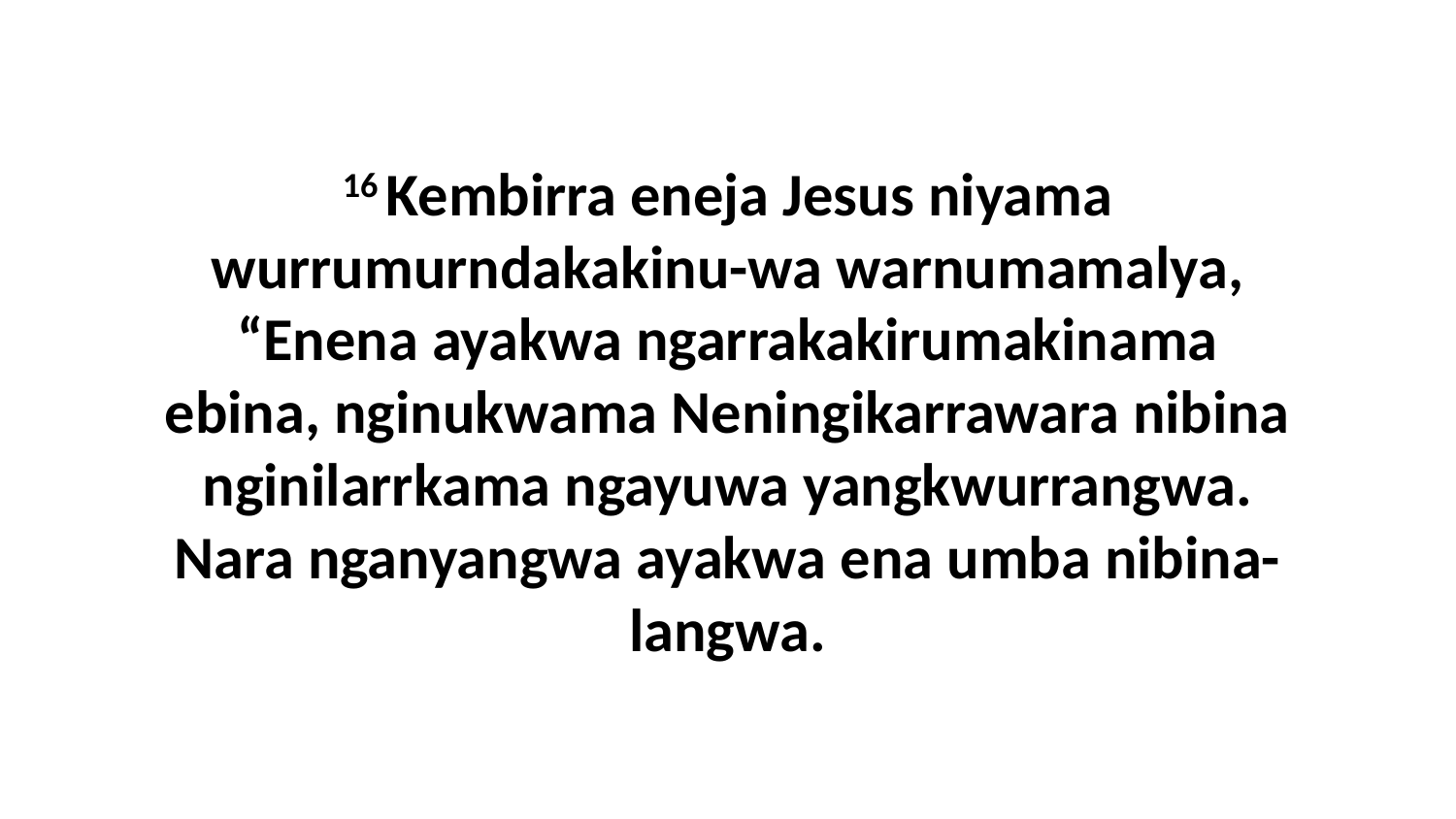

16 Kembirra eneja Jesus niyama wurrumurndakakinu-wa warnumamalya, “Enena ayakwa ngarrakakirumakinama ebina, nginukwama Neningikarrawara nibina nginilarrkama ngayuwa yangkwurrangwa. Nara nganyangwa ayakwa ena umba nibina-langwa.